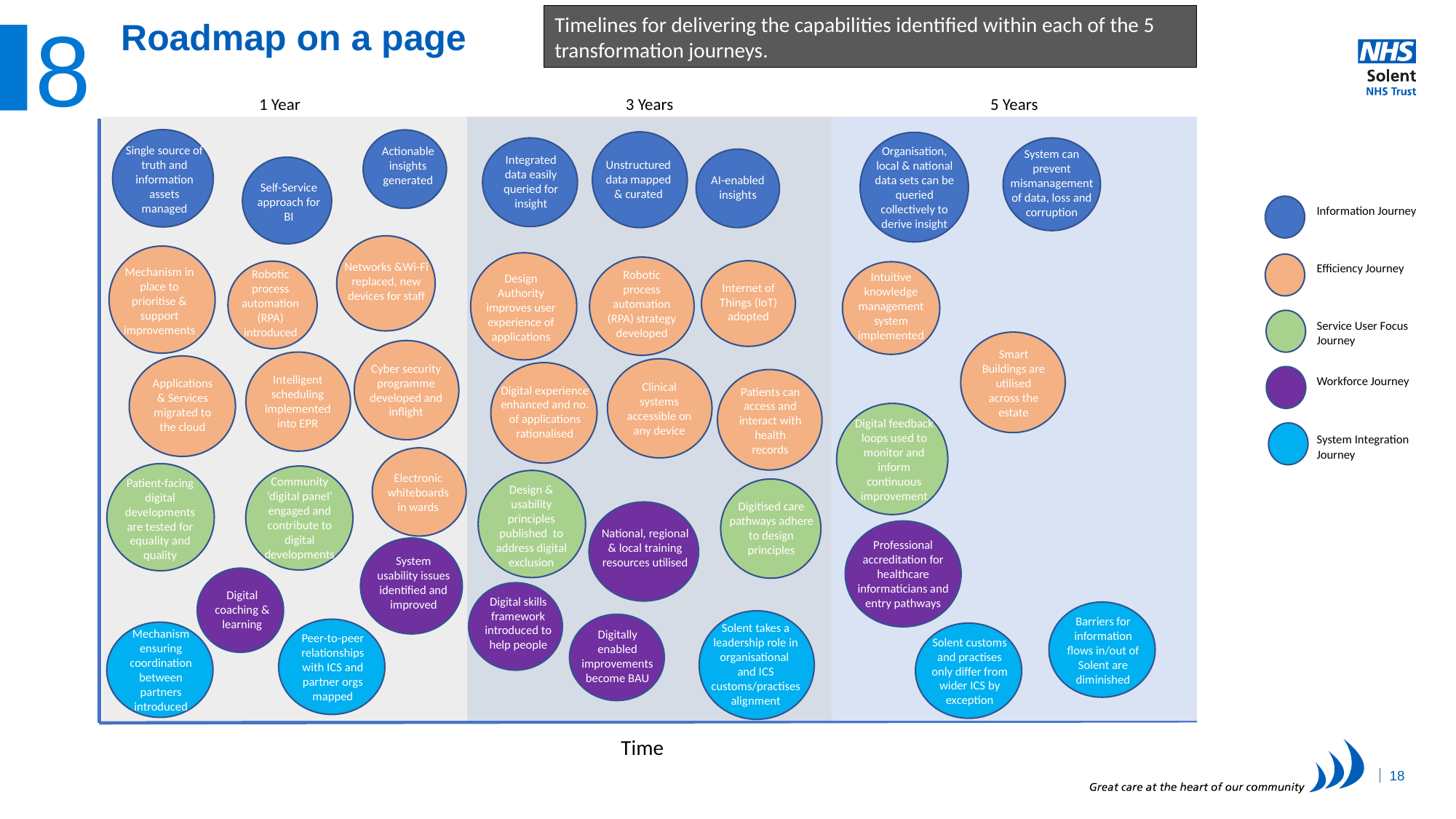

8
# Roadmap on a page
Timelines for delivering the capabilities identified within each of the 5 transformation journeys.

1 Year
3 Years
5 Years

Single source of truth and information assets managed
Actionable insights generated

Organisation, local & national data sets can be queried collectively to derive insight

System can prevent mismanagement of data, loss and corruption
Integrated data easily queried for insight

Unstructured data mapped & curated

AI-enabled insights
Self-Service approach for BI

Information Journey

Networks &Wi-Fi replaced, new devices for staff

Efficiency Journey

Mechanism in place to prioritise & support improvements

Robotic process automation (RPA) introduced

Robotic process automation (RPA) strategy developed
Intuitive knowledge management system implemented
Design Authority improves user experience of applications
Internet of Things (IoT) adopted

Service User Focus Journey

Smart Buildings are utilised across the estate

Cyber security programme developed and inflight

Intelligent scheduling implemented into EPR
Workforce Journey

Applications & Services migrated to the cloud
Clinical systems accessible on any device
Digital experience enhanced and no. of applications rationalised
Patients can access and interact with health records

Digital feedback loops used to monitor and inform continuous improvement

System Integration  Journey

Electronic whiteboards in wards

Community ‘digital panel’ engaged and contribute to digital developments
Patient-facing digital developments are tested for equality and quality

Design & usability principles published  to address digital exclusion

Digitised care pathways adhere to design principles

National, regional & local training resources utilised

Professional accreditation for healthcare informaticians and entry pathways

System usability issues identified and improved

Digital coaching & learning

Digital skills framework introduced to help people

Barriers for information flows in/out of Solent are diminished

Solent takes a leadership role in organisational
and ICS customs/practises alignment

Mechanism ensuring coordination between partners introduced
Digitally enabled improvements become BAU

Peer-to-peer relationships with ICS and partner orgs mapped
Solent customs and practises only differ from wider ICS by exception
Time
18